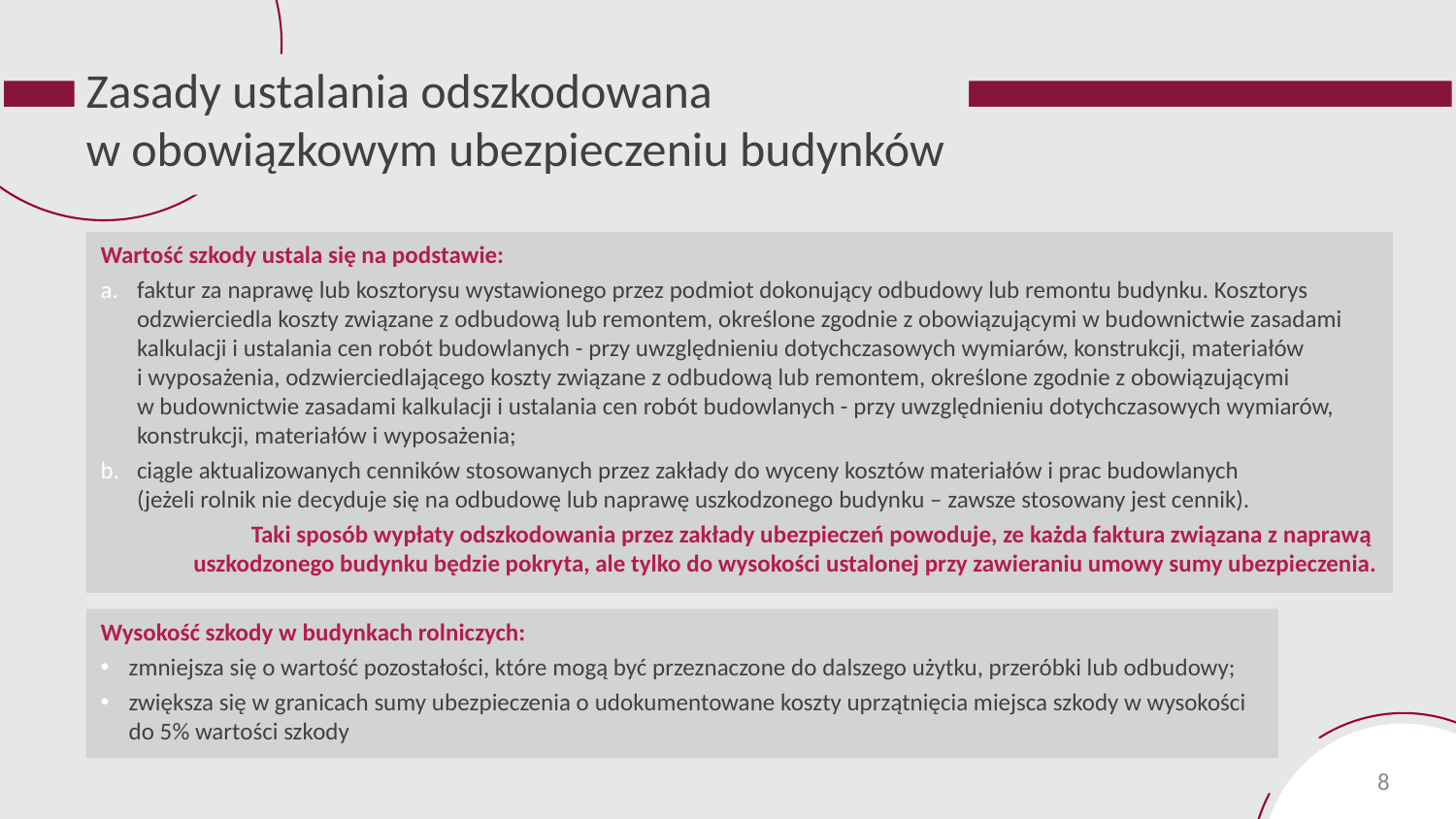

# Zasady ustalania odszkodowana w obowiązkowym ubezpieczeniu budynków
Wartość szkody ustala się na podstawie:
faktur za naprawę lub kosztorysu wystawionego przez podmiot dokonujący odbudowy lub remontu budynku. Kosztorys odzwierciedla koszty związane z odbudową lub remontem, określone zgodnie z obowiązującymi w budownictwie zasadami kalkulacji i ustalania cen robót budowlanych - przy uwzględnieniu dotychczasowych wymiarów, konstrukcji, materiałów
i wyposażenia, odzwierciedlającego koszty związane z odbudową lub remontem, określone zgodnie z obowiązującymi
w budownictwie zasadami kalkulacji i ustalania cen robót budowlanych - przy uwzględnieniu dotychczasowych wymiarów, konstrukcji, materiałów i wyposażenia;
ciągle aktualizowanych cenników stosowanych przez zakłady do wyceny kosztów materiałów i prac budowlanych
(jeżeli rolnik nie decyduje się na odbudowę lub naprawę uszkodzonego budynku – zawsze stosowany jest cennik).
Taki sposób wypłaty odszkodowania przez zakłady ubezpieczeń powoduje, ze każda faktura związana z naprawą
uszkodzonego budynku będzie pokryta, ale tylko do wysokości ustalonej przy zawieraniu umowy sumy ubezpieczenia.

Wysokość szkody w budynkach rolniczych:
zmniejsza się o wartość pozostałości, które mogą być przeznaczone do dalszego użytku, przeróbki lub odbudowy;
zwiększa się w granicach sumy ubezpieczenia o udokumentowane koszty uprzątnięcia miejsca szkody w wysokości do 5% wartości szkody
8